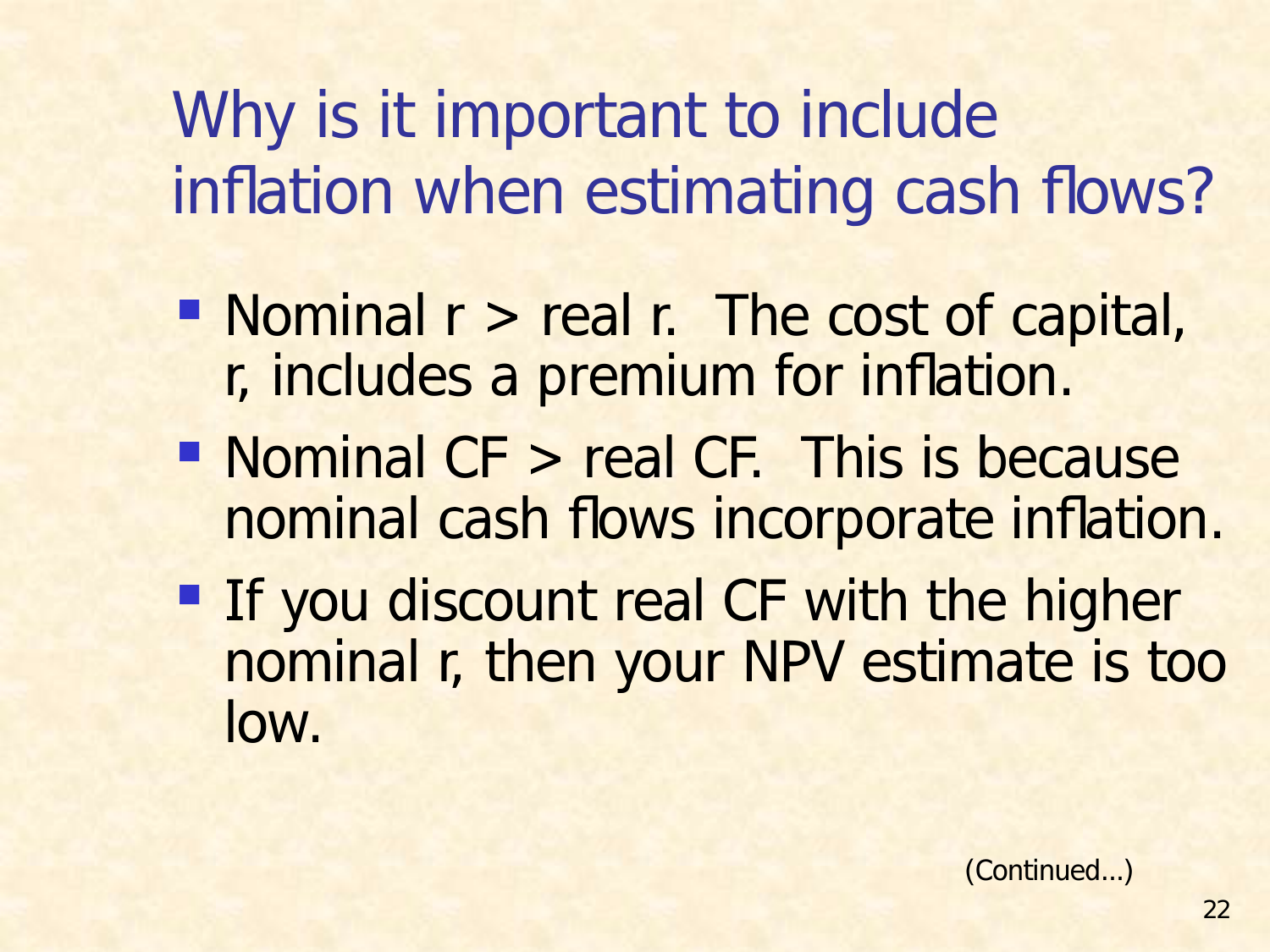

# Why is it important to include inflation when estimating cash flows?
Nominal r > real r.  The cost of capital, r, includes a premium for inflation.
Nominal CF > real CF.  This is because nominal cash flows incorporate inflation.
If you discount real CF with the higher nominal r, then your NPV estimate is too low.
(Continued…)
22